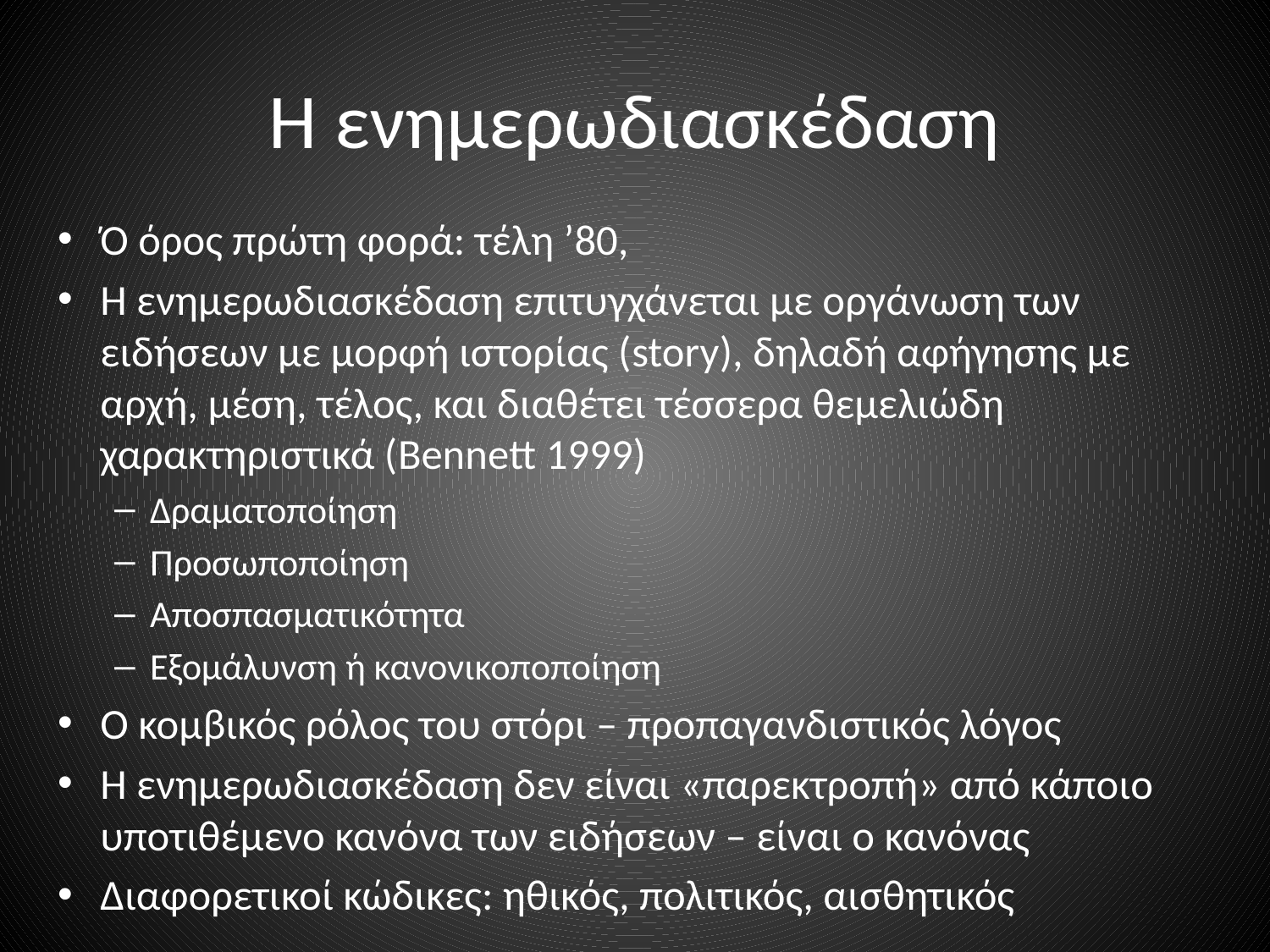

# Η ενημερωδιασκέδαση
Ό όρος πρώτη φορά: τέλη ’80,
Η ενημερωδιασκέδαση επιτυγχάνεται με οργάνωση των ειδήσεων με μορφή ιστορίας (story), δηλαδή αφήγησης με αρχή, μέση, τέλος, και διαθέτει τέσσερα θεμελιώδη χαρακτηριστικά (Bennett 1999)
Δραματοποίηση
Προσωποποίηση
Αποσπασματικότητα
Εξομάλυνση ή κανονικοποποίηση
Ο κομβικός ρόλος του στόρι – προπαγανδιστικός λόγος
Η ενημερωδιασκέδαση δεν είναι «παρεκτροπή» από κάποιο υποτιθέμενο κανόνα των ειδήσεων – είναι ο κανόνας
Διαφορετικοί κώδικες: ηθικός, πολιτικός, αισθητικός